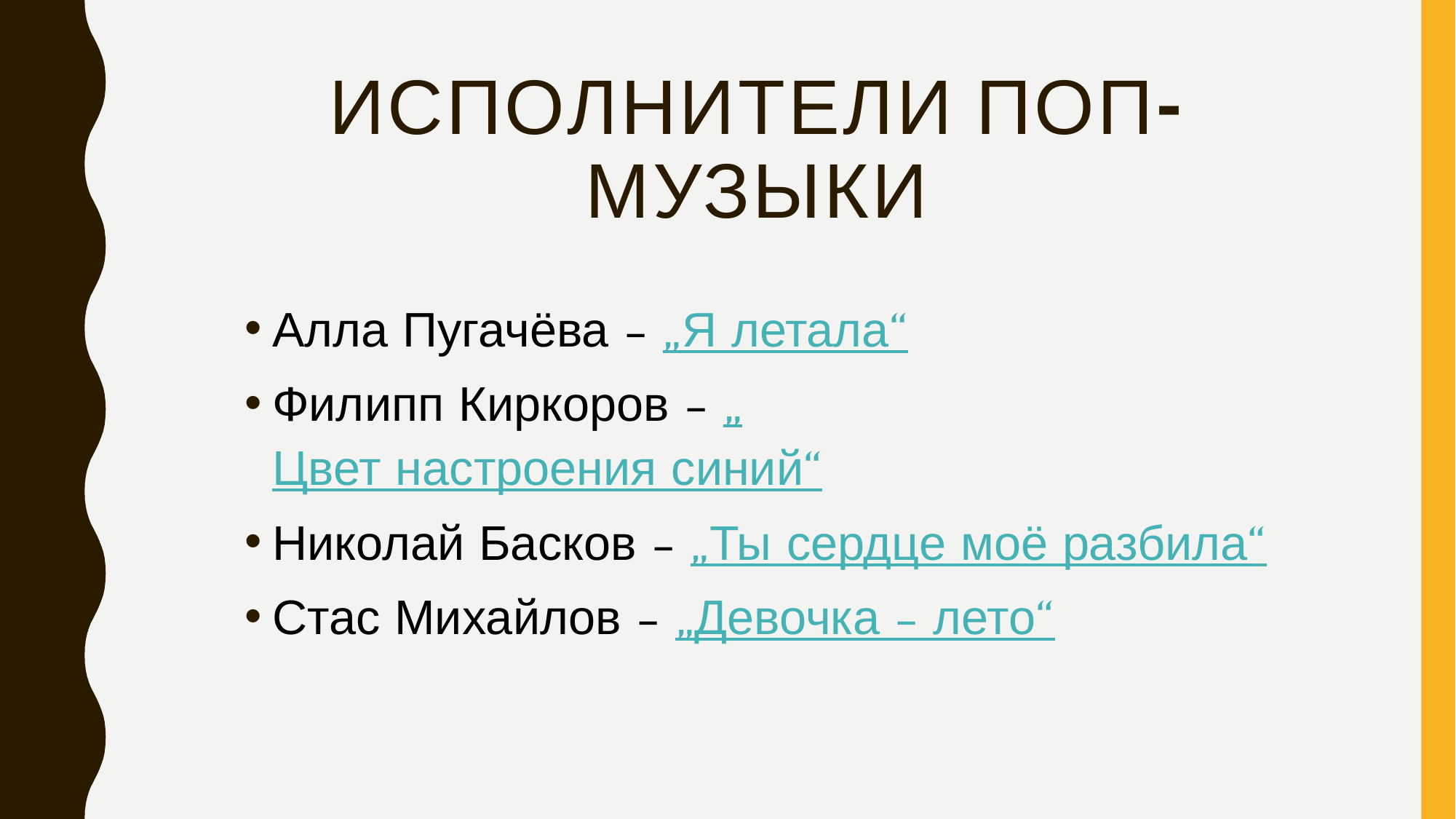

# исполнители поп-музыки
Алла Пугачёва – „Я летала“
Филипп Киркоров – „Цвет настроения синий“
Николай Басков – „Ты сердце моё разбила“
Стас Михайлов – „Девочка – лето“